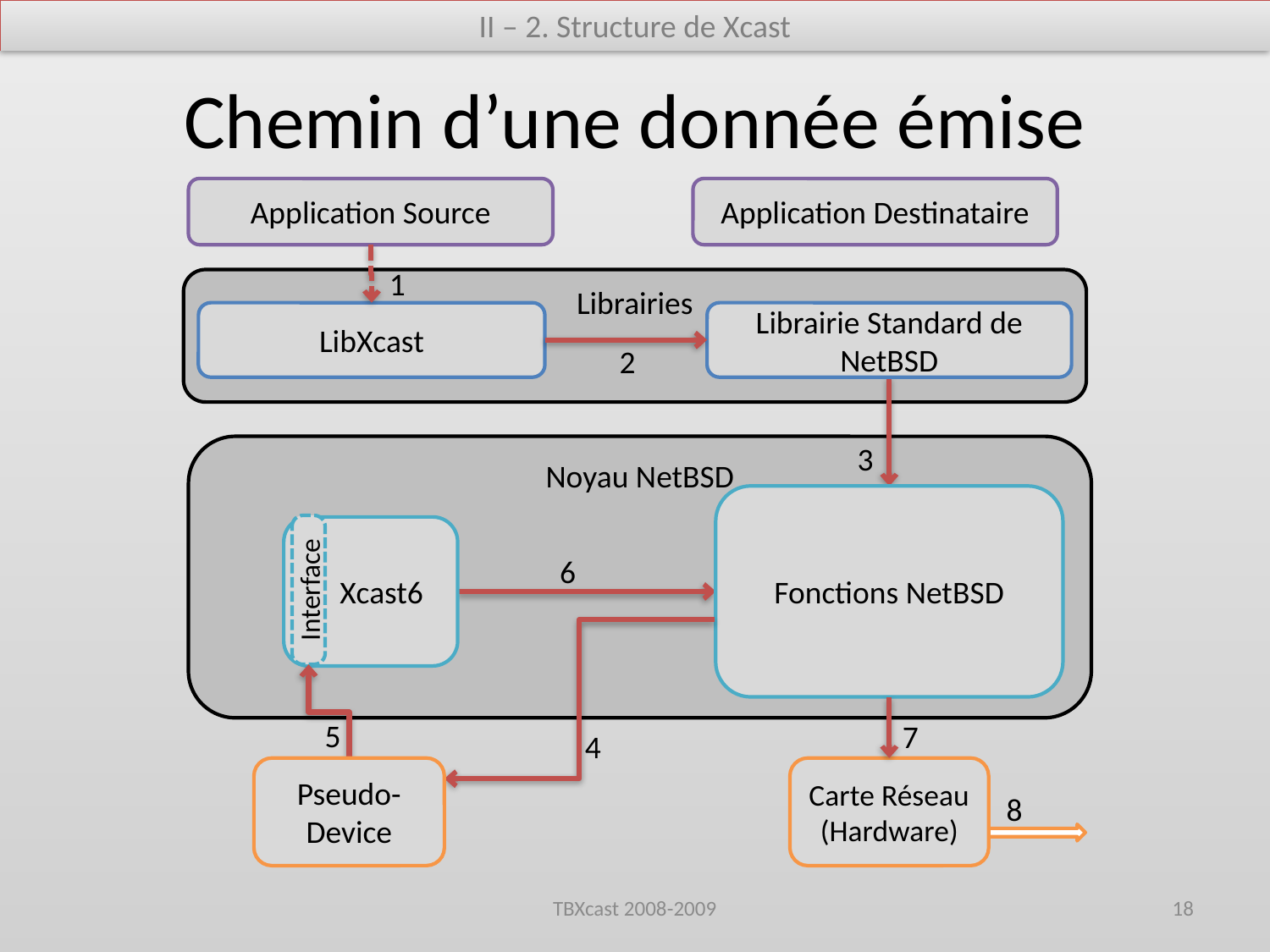

II – 2. Structure de Xcast
# Chemin d’une donnée émise
Application Source
Application Destinataire
1
Librairies
LibXcast
Librairie Standard de NetBSD
2
3
Noyau NetBSD
Fonctions NetBSD
Interface
   Xcast6
6

5
7
4

Pseudo-Device
Carte Réseau
(Hardware)
8

TBXcast 2008-2009
18